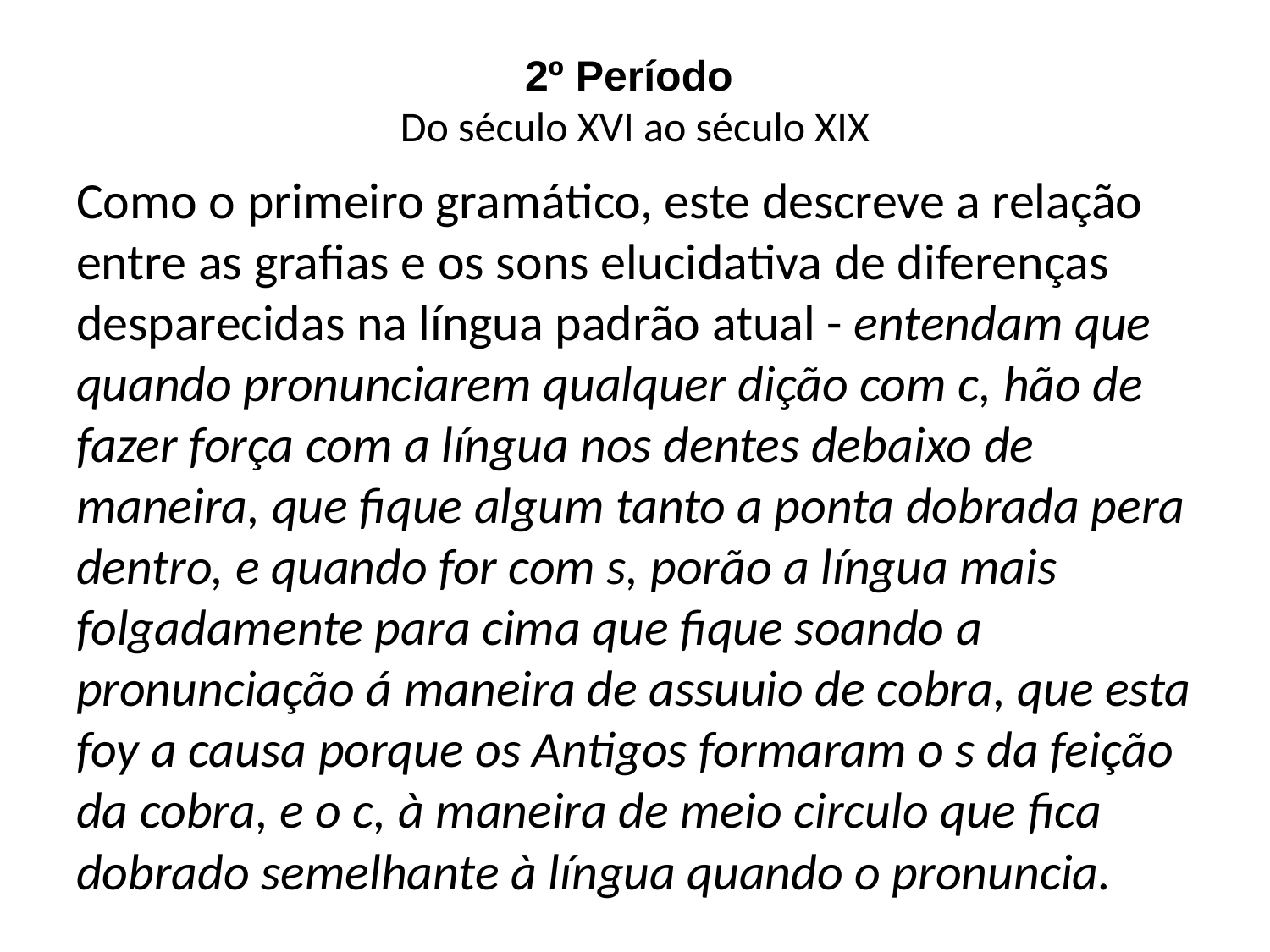

# 2º Período Do século XVI ao século XIX
Como o primeiro gramático, este descreve a relação entre as grafias e os sons elucidativa de diferenças desparecidas na língua padrão atual - entendam que quando pronunciarem qualquer dição com c, hão de fazer força com a língua nos dentes debaixo de maneira, que fique algum tanto a ponta dobrada pera dentro, e quando for com s, porão a língua mais folgadamente para cima que fique soando a pronunciação á maneira de assuuio de cobra, que esta foy a causa porque os Antigos formaram o s da feição da cobra, e o c, à maneira de meio circulo que fica dobrado semelhante à língua quando o pronuncia.